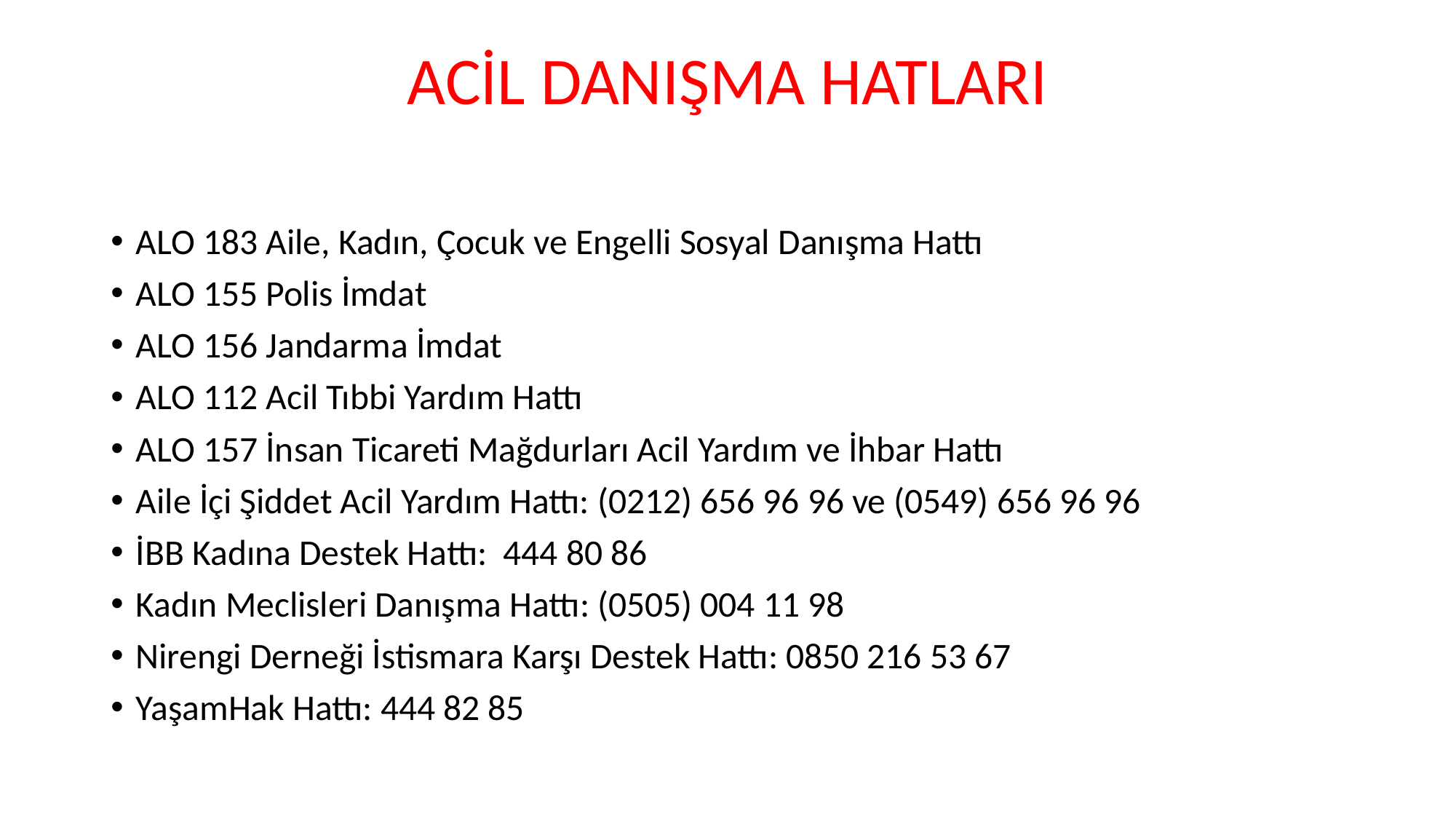

# ACİL DANIŞMA HATLARI
ALO 183 Aile, Kadın, Çocuk ve Engelli Sosyal Danışma Hattı
ALO 155 Polis İmdat
ALO 156 Jandarma İmdat
ALO 112 Acil Tıbbi Yardım Hattı
ALO 157 İnsan Ticareti Mağdurları Acil Yardım ve İhbar Hattı
Aile İçi Şiddet Acil Yardım Hattı: (0212) 656 96 96 ve (0549) 656 96 96
İBB Kadına Destek Hattı:  444 80 86
Kadın Meclisleri Danışma Hattı: (0505) 004 11 98
Nirengi Derneği İstismara Karşı Destek Hattı: 0850 216 53 67
YaşamHak Hattı: 444 82 85